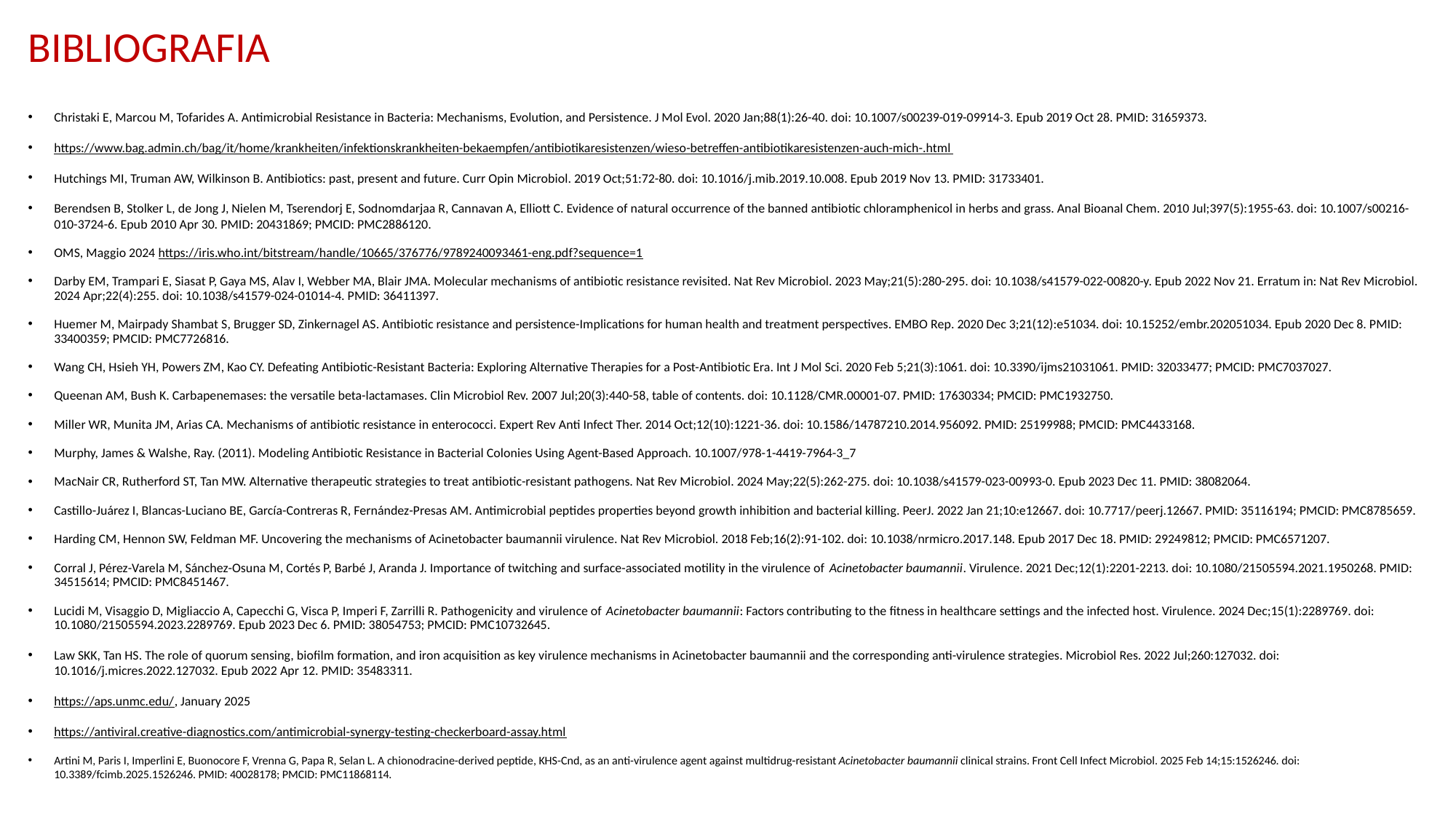

# BIBLIOGRAFIA
Christaki E, Marcou M, Tofarides A. Antimicrobial Resistance in Bacteria: Mechanisms, Evolution, and Persistence. J Mol Evol. 2020 Jan;88(1):26-40. doi: 10.1007/s00239-019-09914-3. Epub 2019 Oct 28. PMID: 31659373.
https://www.bag.admin.ch/bag/it/home/krankheiten/infektionskrankheiten-bekaempfen/antibiotikaresistenzen/wieso-betreffen-antibiotikaresistenzen-auch-mich-.html
Hutchings MI, Truman AW, Wilkinson B. Antibiotics: past, present and future. Curr Opin Microbiol. 2019 Oct;51:72-80. doi: 10.1016/j.mib.2019.10.008. Epub 2019 Nov 13. PMID: 31733401.
Berendsen B, Stolker L, de Jong J, Nielen M, Tserendorj E, Sodnomdarjaa R, Cannavan A, Elliott C. Evidence of natural occurrence of the banned antibiotic chloramphenicol in herbs and grass. Anal Bioanal Chem. 2010 Jul;397(5):1955-63. doi: 10.1007/s00216-010-3724-6. Epub 2010 Apr 30. PMID: 20431869; PMCID: PMC2886120.
OMS, Maggio 2024 https://iris.who.int/bitstream/handle/10665/376776/9789240093461-eng.pdf?sequence=1
Darby EM, Trampari E, Siasat P, Gaya MS, Alav I, Webber MA, Blair JMA. Molecular mechanisms of antibiotic resistance revisited. Nat Rev Microbiol. 2023 May;21(5):280-295. doi: 10.1038/s41579-022-00820-y. Epub 2022 Nov 21. Erratum in: Nat Rev Microbiol. 2024 Apr;22(4):255. doi: 10.1038/s41579-024-01014-4. PMID: 36411397.
Huemer M, Mairpady Shambat S, Brugger SD, Zinkernagel AS. Antibiotic resistance and persistence-Implications for human health and treatment perspectives. EMBO Rep. 2020 Dec 3;21(12):e51034. doi: 10.15252/embr.202051034. Epub 2020 Dec 8. PMID: 33400359; PMCID: PMC7726816.
Wang CH, Hsieh YH, Powers ZM, Kao CY. Defeating Antibiotic-Resistant Bacteria: Exploring Alternative Therapies for a Post-Antibiotic Era. Int J Mol Sci. 2020 Feb 5;21(3):1061. doi: 10.3390/ijms21031061. PMID: 32033477; PMCID: PMC7037027.
Queenan AM, Bush K. Carbapenemases: the versatile beta-lactamases. Clin Microbiol Rev. 2007 Jul;20(3):440-58, table of contents. doi: 10.1128/CMR.00001-07. PMID: 17630334; PMCID: PMC1932750.
Miller WR, Munita JM, Arias CA. Mechanisms of antibiotic resistance in enterococci. Expert Rev Anti Infect Ther. 2014 Oct;12(10):1221-36. doi: 10.1586/14787210.2014.956092. PMID: 25199988; PMCID: PMC4433168.
Murphy, James & Walshe, Ray. (2011). Modeling Antibiotic Resistance in Bacterial Colonies Using Agent-Based Approach. 10.1007/978-1-4419-7964-3_7
MacNair CR, Rutherford ST, Tan MW. Alternative therapeutic strategies to treat antibiotic-resistant pathogens. Nat Rev Microbiol. 2024 May;22(5):262-275. doi: 10.1038/s41579-023-00993-0. Epub 2023 Dec 11. PMID: 38082064.
Castillo-Juárez I, Blancas-Luciano BE, García-Contreras R, Fernández-Presas AM. Antimicrobial peptides properties beyond growth inhibition and bacterial killing. PeerJ. 2022 Jan 21;10:e12667. doi: 10.7717/peerj.12667. PMID: 35116194; PMCID: PMC8785659.
Harding CM, Hennon SW, Feldman MF. Uncovering the mechanisms of Acinetobacter baumannii virulence. Nat Rev Microbiol. 2018 Feb;16(2):91-102. doi: 10.1038/nrmicro.2017.148. Epub 2017 Dec 18. PMID: 29249812; PMCID: PMC6571207.
Corral J, Pérez-Varela M, Sánchez-Osuna M, Cortés P, Barbé J, Aranda J. Importance of twitching and surface-associated motility in the virulence of Acinetobacter baumannii. Virulence. 2021 Dec;12(1):2201-2213. doi: 10.1080/21505594.2021.1950268. PMID: 34515614; PMCID: PMC8451467.
Lucidi M, Visaggio D, Migliaccio A, Capecchi G, Visca P, Imperi F, Zarrilli R. Pathogenicity and virulence of Acinetobacter baumannii: Factors contributing to the fitness in healthcare settings and the infected host. Virulence. 2024 Dec;15(1):2289769. doi: 10.1080/21505594.2023.2289769. Epub 2023 Dec 6. PMID: 38054753; PMCID: PMC10732645.
Law SKK, Tan HS. The role of quorum sensing, biofilm formation, and iron acquisition as key virulence mechanisms in Acinetobacter baumannii and the corresponding anti-virulence strategies. Microbiol Res. 2022 Jul;260:127032. doi: 10.1016/j.micres.2022.127032. Epub 2022 Apr 12. PMID: 35483311.
https://aps.unmc.edu/, January 2025
https://antiviral.creative-diagnostics.com/antimicrobial-synergy-testing-checkerboard-assay.html
Artini M, Paris I, Imperlini E, Buonocore F, Vrenna G, Papa R, Selan L. A chionodracine-derived peptide, KHS-Cnd, as an anti-virulence agent against multidrug-resistant Acinetobacter baumannii clinical strains. Front Cell Infect Microbiol. 2025 Feb 14;15:1526246. doi: 10.3389/fcimb.2025.1526246. PMID: 40028178; PMCID: PMC11868114.